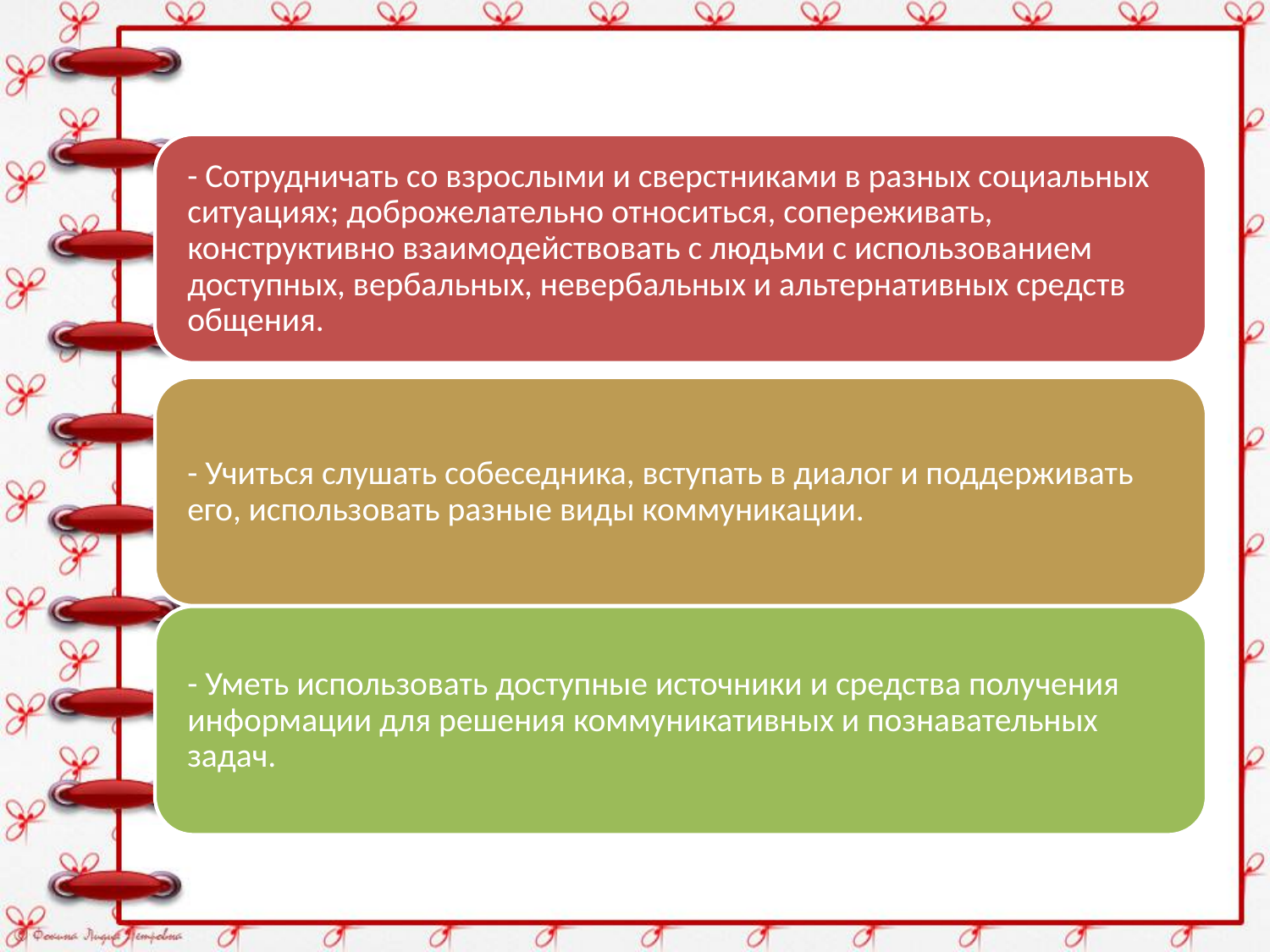

#
- Сотрудничать со взрослыми и сверстниками в разных социальных ситуациях; доброжелательно относиться, сопереживать, конструктивно взаимодействовать с людьми с использованием доступных, вербальных, невербальных и альтернативных средств общения.
- Учиться слушать собеседника, вступать в диалог и поддерживать его, использовать разные виды коммуникации.
- Уметь использовать доступные источники и средства получения информации для решения коммуникативных и познавательных задач.